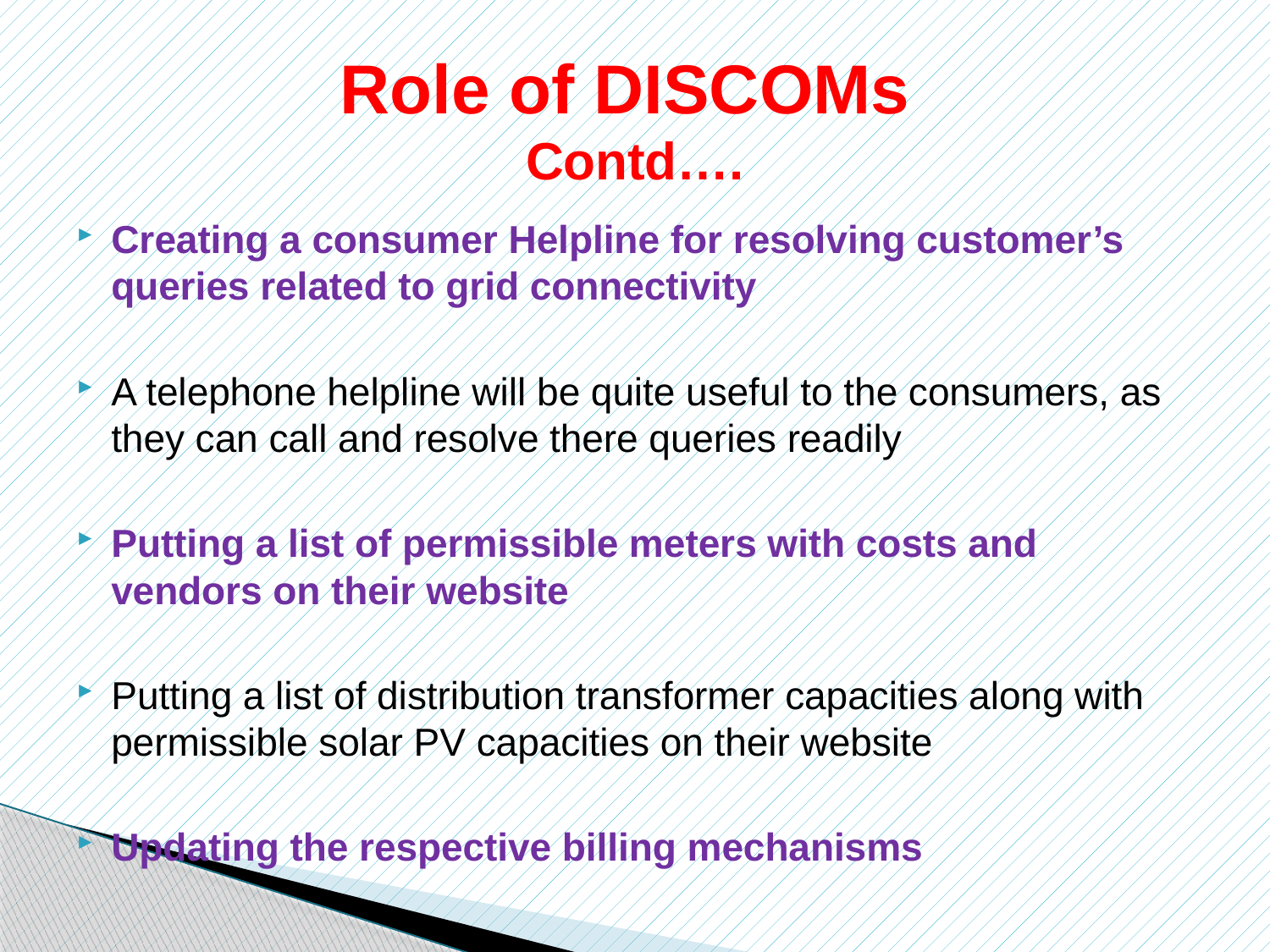

# Role of DISCOMs Contd….
Creating a consumer Helpline for resolving customer’s queries related to grid connectivity

A telephone helpline will be quite useful to the consumers, as they can call and resolve there queries readily

Putting a list of permissible meters with costs and vendors on their website

Putting a list of distribution transformer capacities along with permissible solar PV capacities on their website

Updating the respective billing mechanisms